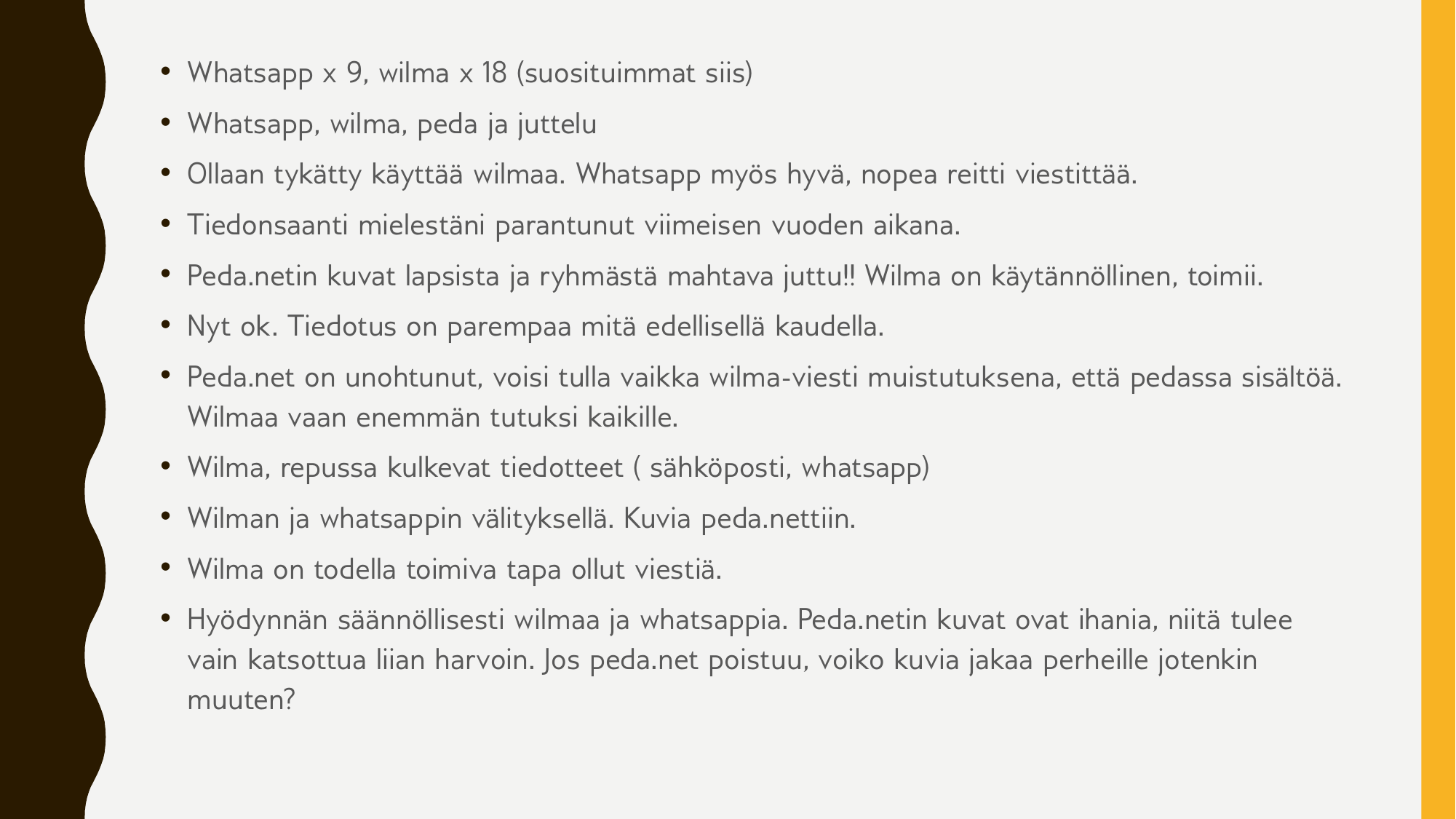

Whatsapp x 9, wilma x 18 (suosituimmat siis)
Whatsapp, wilma, peda ja juttelu
Ollaan tykätty käyttää wilmaa. Whatsapp myös hyvä, nopea reitti viestittää.
Tiedonsaanti mielestäni parantunut viimeisen vuoden aikana.
Peda.netin kuvat lapsista ja ryhmästä mahtava juttu!! Wilma on käytännöllinen, toimii.
Nyt ok. Tiedotus on parempaa mitä edellisellä kaudella.
Peda.net on unohtunut, voisi tulla vaikka wilma-viesti muistutuksena, että pedassa sisältöä. Wilmaa vaan enemmän tutuksi kaikille.
Wilma, repussa kulkevat tiedotteet ( sähköposti, whatsapp)
Wilman ja whatsappin välityksellä. Kuvia peda.nettiin.
Wilma on todella toimiva tapa ollut viestiä.
Hyödynnän säännöllisesti wilmaa ja whatsappia. Peda.netin kuvat ovat ihania, niitä tulee vain katsottua liian harvoin. Jos peda.net poistuu, voiko kuvia jakaa perheille jotenkin muuten?